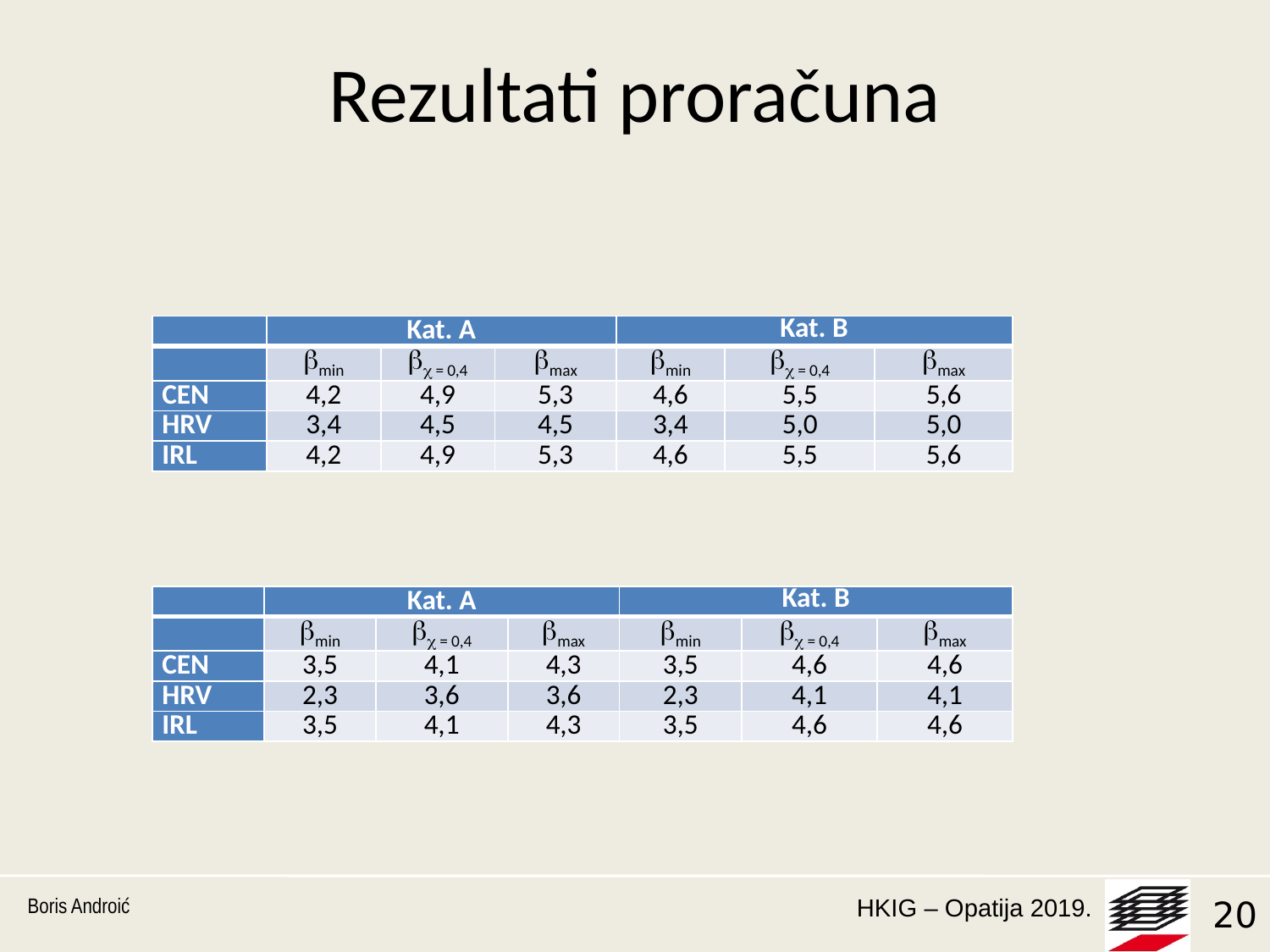

# Rezultati proračuna
Armirano-betonski nosač

Spregnuta ploča (čelik – beton)

|  | Kat. A |  |  | Kat. B |  |  |
| --- | --- | --- | --- | --- | --- | --- |
|  | βmin | βχ = 0,4 | βmax | βmin | βχ = 0,4 | βmax |
| CEN | 4,2 | 4,9 | 5,3 | 4,6 | 5,5 | 5,6 |
| HRV | 3,4 | 4,5 | 4,5 | 3,4 | 5,0 | 5,0 |
| IRL | 4,2 | 4,9 | 5,3 | 4,6 | 5,5 | 5,6 |
|  | Kat. A |  |  | Kat. B |  |  |
| --- | --- | --- | --- | --- | --- | --- |
|  | βmin | βχ = 0,4 | βmax | βmin | βχ = 0,4 | βmax |
| CEN | 3,5 | 4,1 | 4,3 | 3,5 | 4,6 | 4,6 |
| HRV | 2,3 | 3,6 | 3,6 | 2,3 | 4,1 | 4,1 |
| IRL | 3,5 | 4,1 | 4,3 | 3,5 | 4,6 | 4,6 |
Boris Androić
20